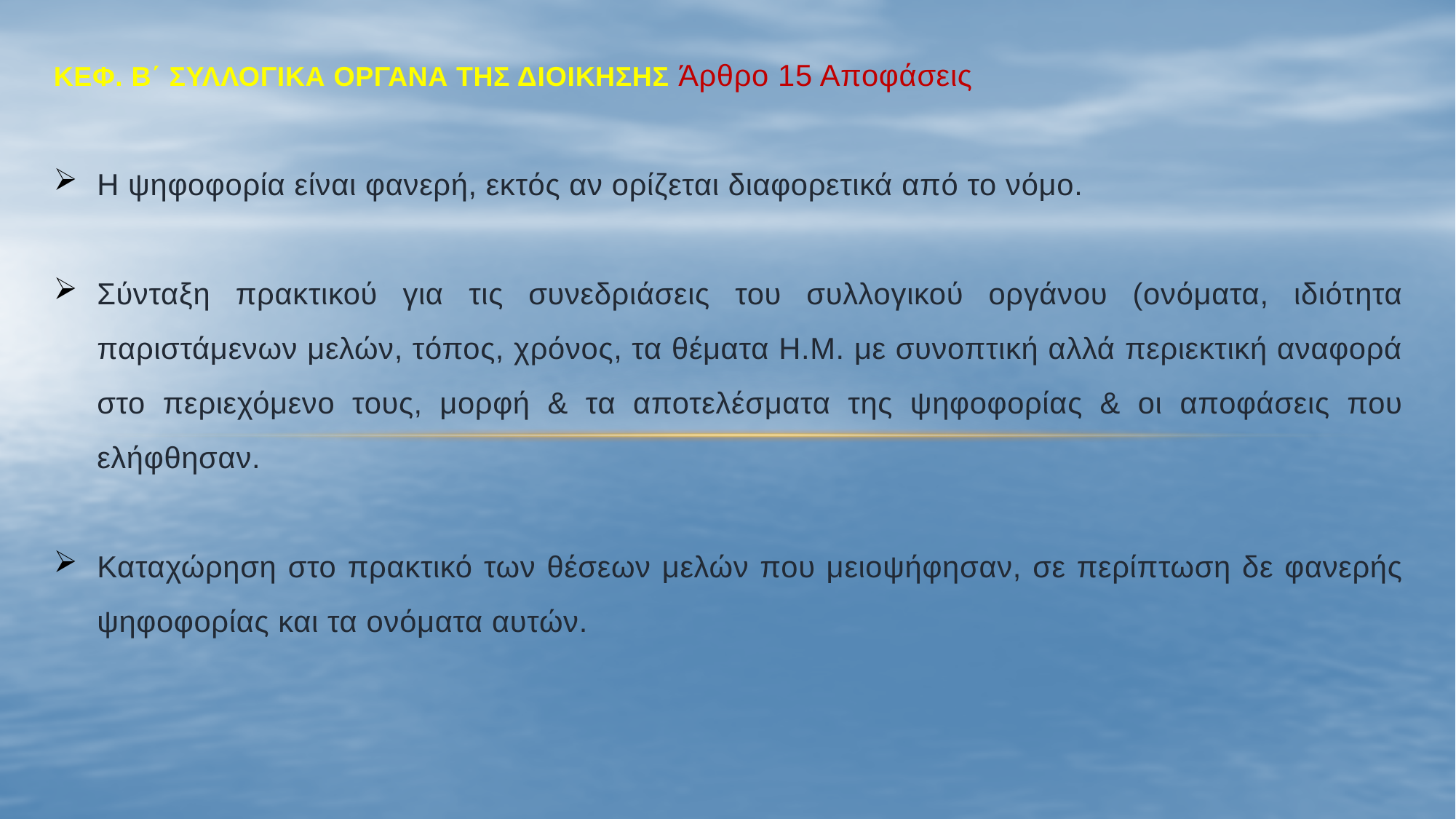

#
ΚΕΦ. Β΄ ΣΥΛΛΟΓΙΚΑ ΟΡΓΑΝΑ ΤΗΣ ΔΙΟΙΚΗΣΗΣ Άρθρο 15 Αποφάσεις

Η ψηφοφορία είναι φανερή, εκτός αν ορίζεται διαφορετικά από το νόμο.

Σύνταξη πρακτικού για τις συνεδριάσεις του συλλογικού οργάνου (ονόματα, ιδιότητα παριστάμενων μελών, τόπος, χρόνος, τα θέματα Η.Μ. με συνοπτική αλλά περιεκτική αναφορά στο περιεχόμενο τους, μορφή & τα αποτελέσματα της ψηφοφορίας & οι αποφάσεις που ελήφθησαν.

Καταχώρηση στο πρακτικό των θέσεων μελών που μειοψήφησαν, σε περίπτωση δε φανερής ψηφοφορίας και τα ονόματα αυτών.